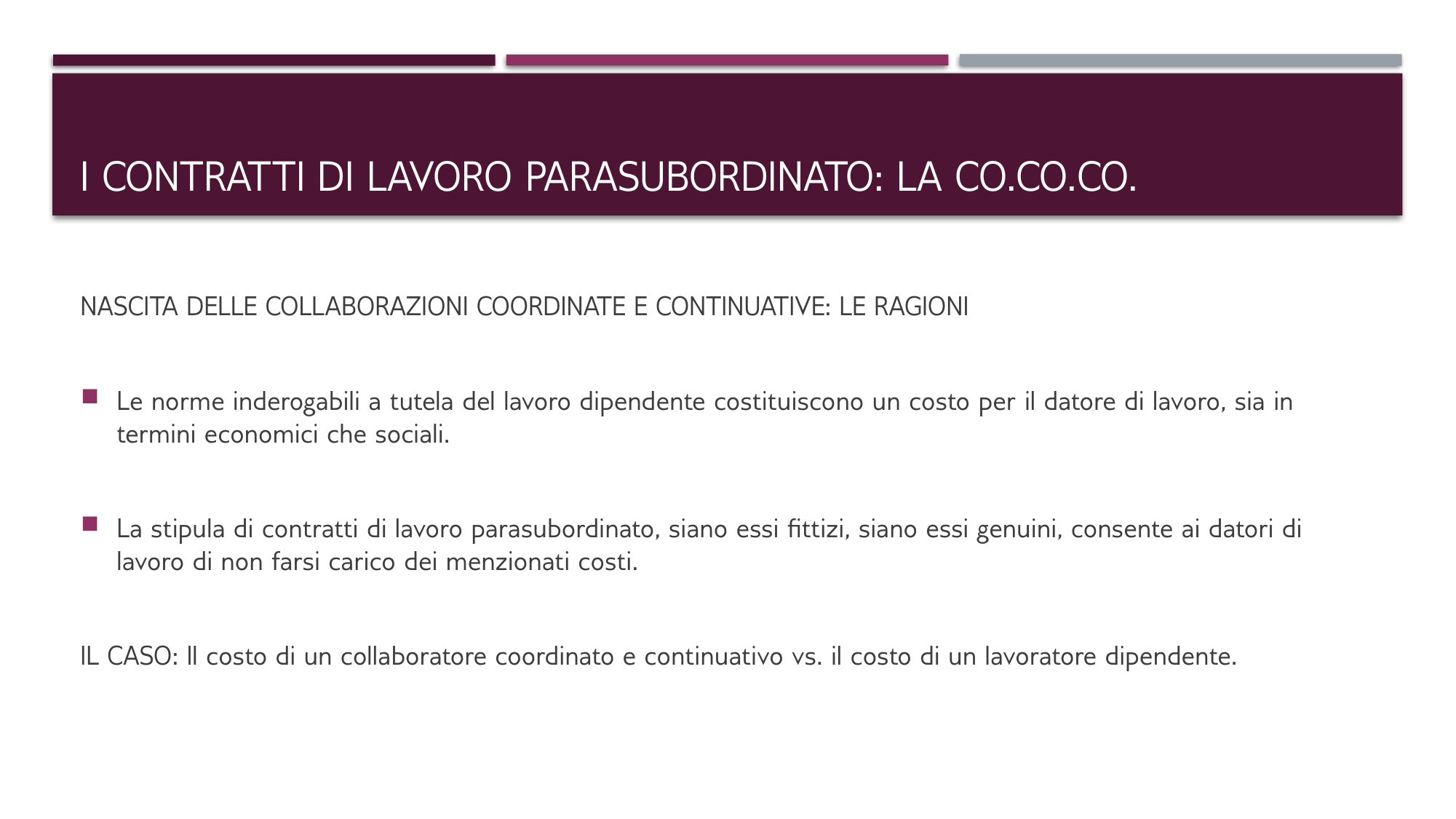

# I CONTRATTI DI LAVORO PARASUBORDINATO: LA CO.Co.CO.
NASCITA DELLE COLLABORAZIONI COORDINATE E CONTINUATIVE: LE RAGIONI

Le norme inderogabili a tutela del lavoro dipendente costituiscono un costo per il datore di lavoro, sia in termini economici che sociali.

La stipula di contratti di lavoro parasubordinato, siano essi fittizi, siano essi genuini, consente ai datori di lavoro di non farsi carico dei menzionati costi.

IL CASO: Il costo di un collaboratore coordinato e continuativo vs. il costo di un lavoratore dipendente.